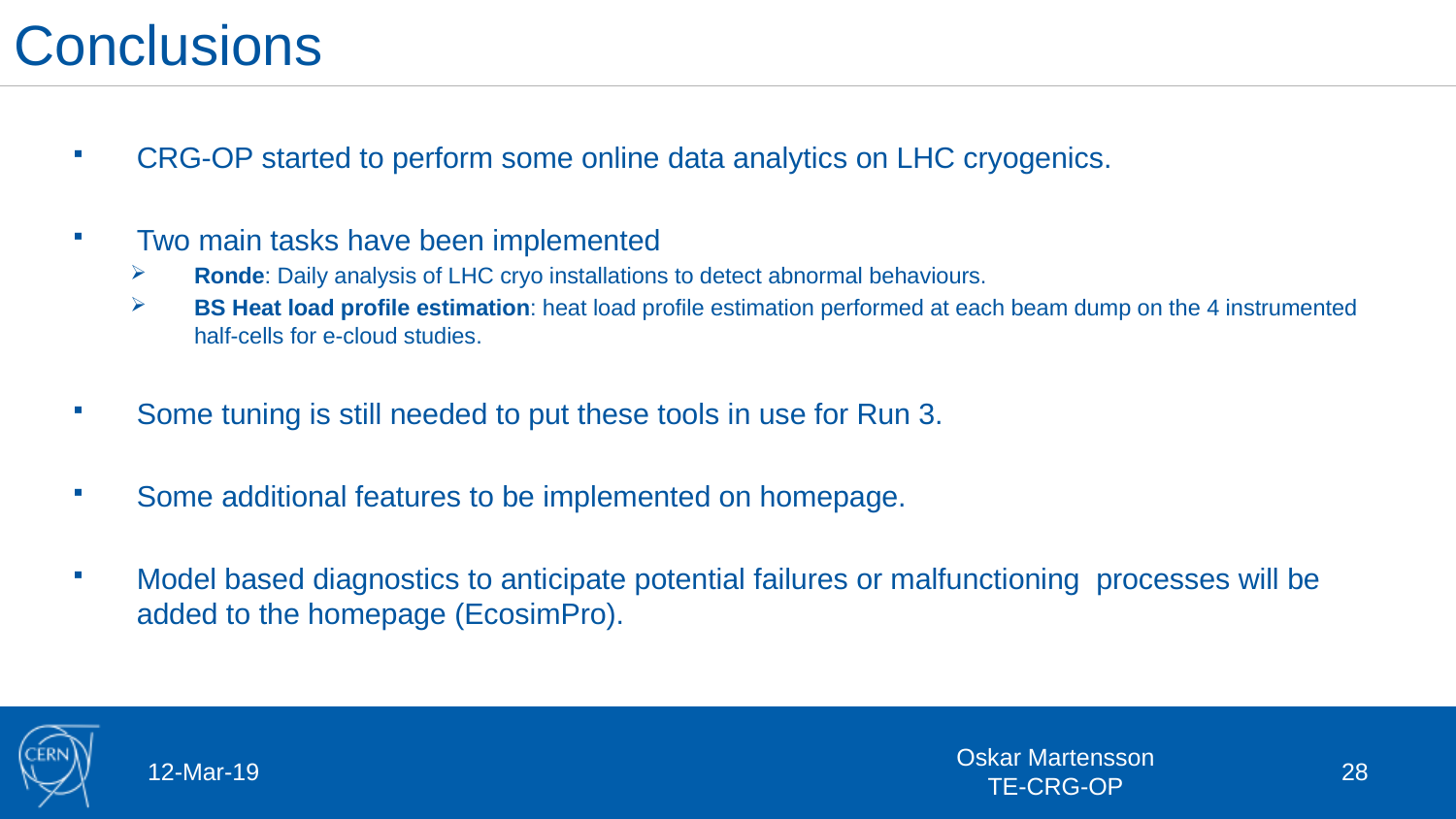

Conclusions
CRG-OP started to perform some online data analytics on LHC cryogenics.

Two main tasks have been implemented
Ronde: Daily analysis of LHC cryo installations to detect abnormal behaviours.
BS Heat load profile estimation: heat load profile estimation performed at each beam dump on the 4 instrumented half-cells for e-cloud studies.

Some tuning is still needed to put these tools in use for Run 3.

Some additional features to be implemented on homepage.

Model based diagnostics to anticipate potential failures or malfunctioning  processes will be added to the homepage (EcosimPro).
12-Mar-19
Oskar Martensson
TE-CRG-OP
28